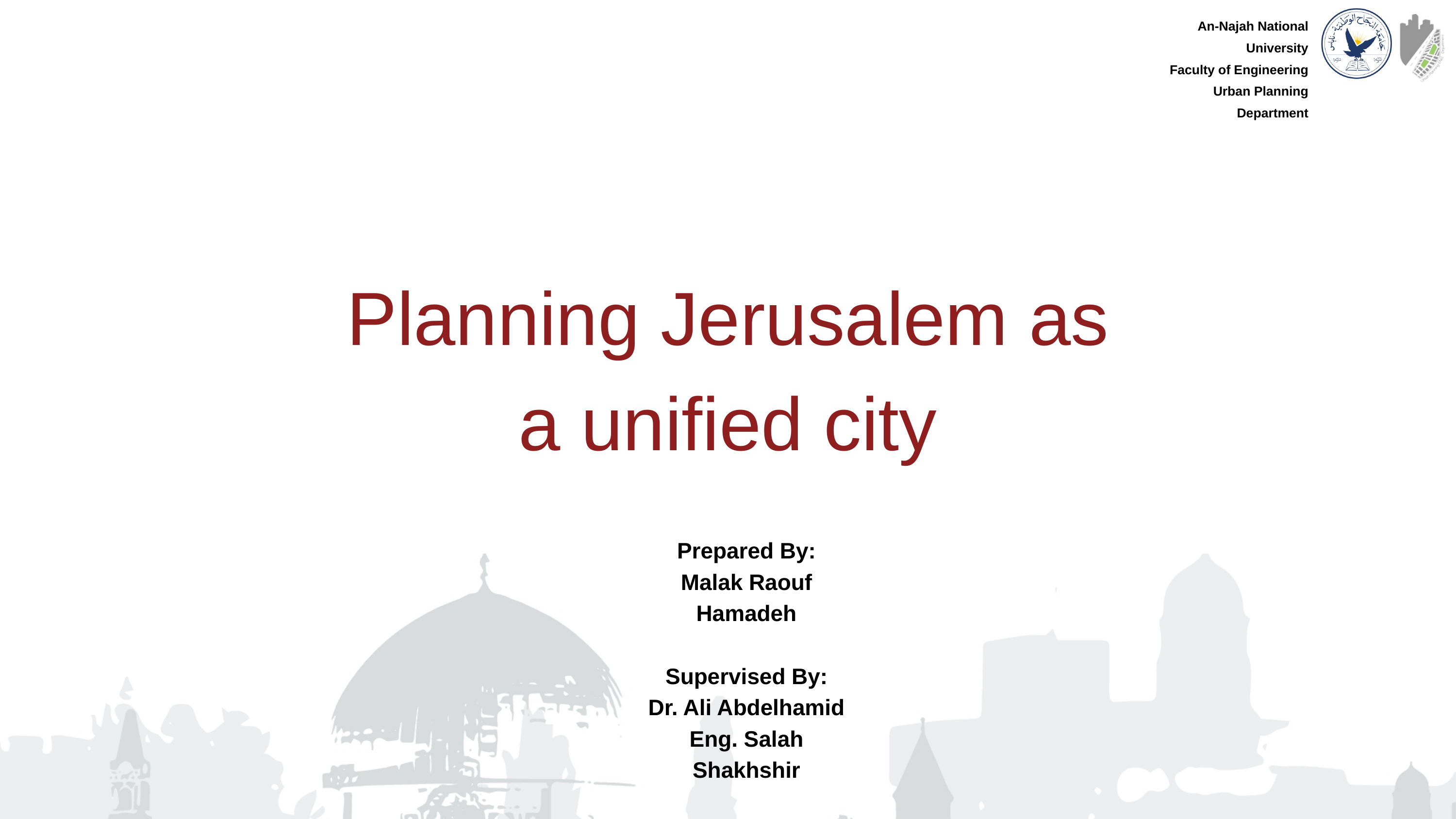

An-Najah National University
Faculty of Engineering
Urban Planning Department

Planning Jerusalem as a unified city
Prepared By:
Malak Raouf Hamadeh

Supervised By:
Dr. Ali Abdelhamid
Eng. Salah Shakhshir